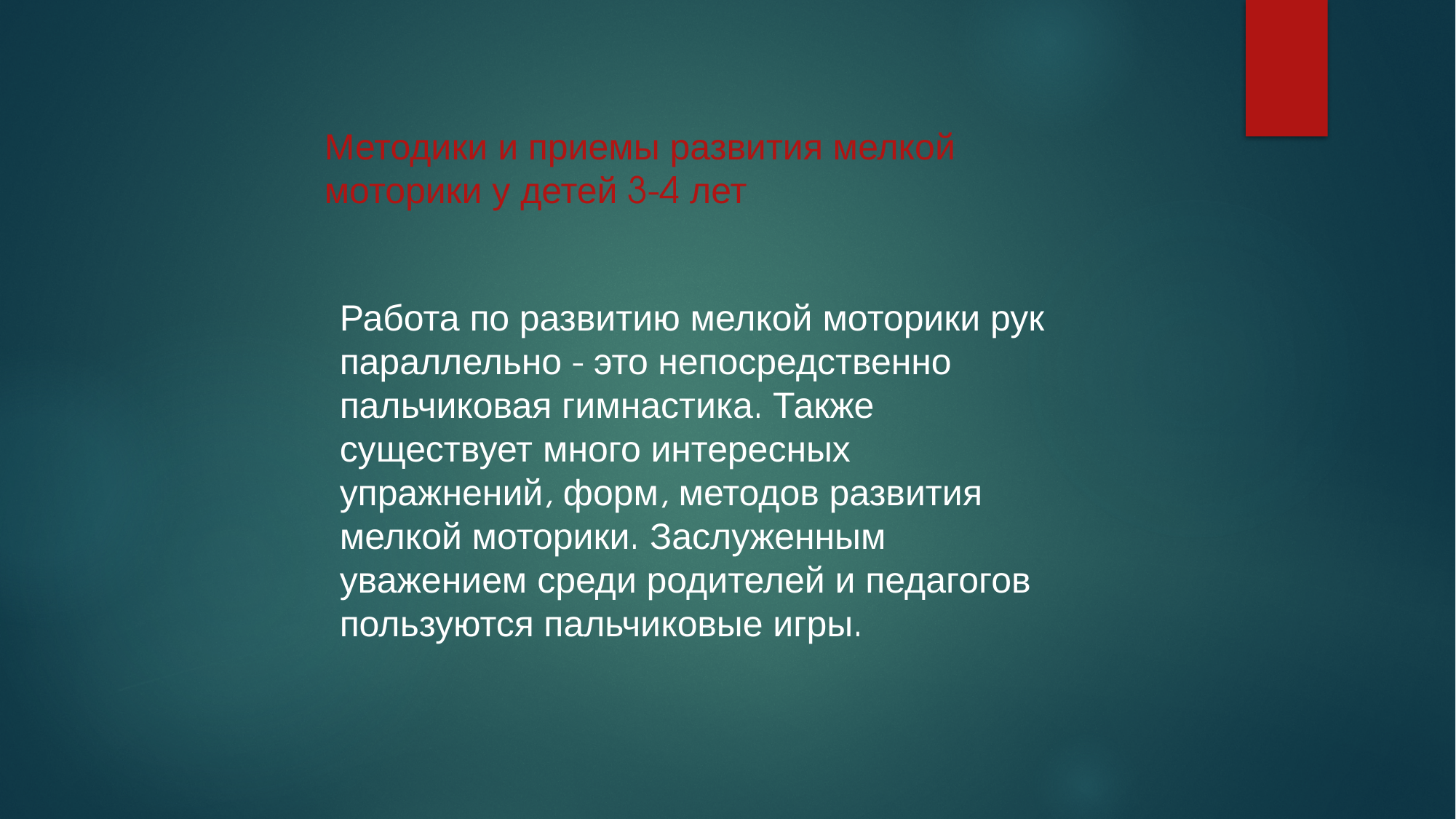

Методики и приемы развития мелкой моторики у детей 3-4 лет
Работа по развитию мелкой моторики рук параллельно - это непосредственно пальчиковая гимнастика. Также существует много интересных упражнений, форм, методов развития мелкой моторики. Заслуженным уважением среди родителей и педагогов пользуются пальчиковые игры.